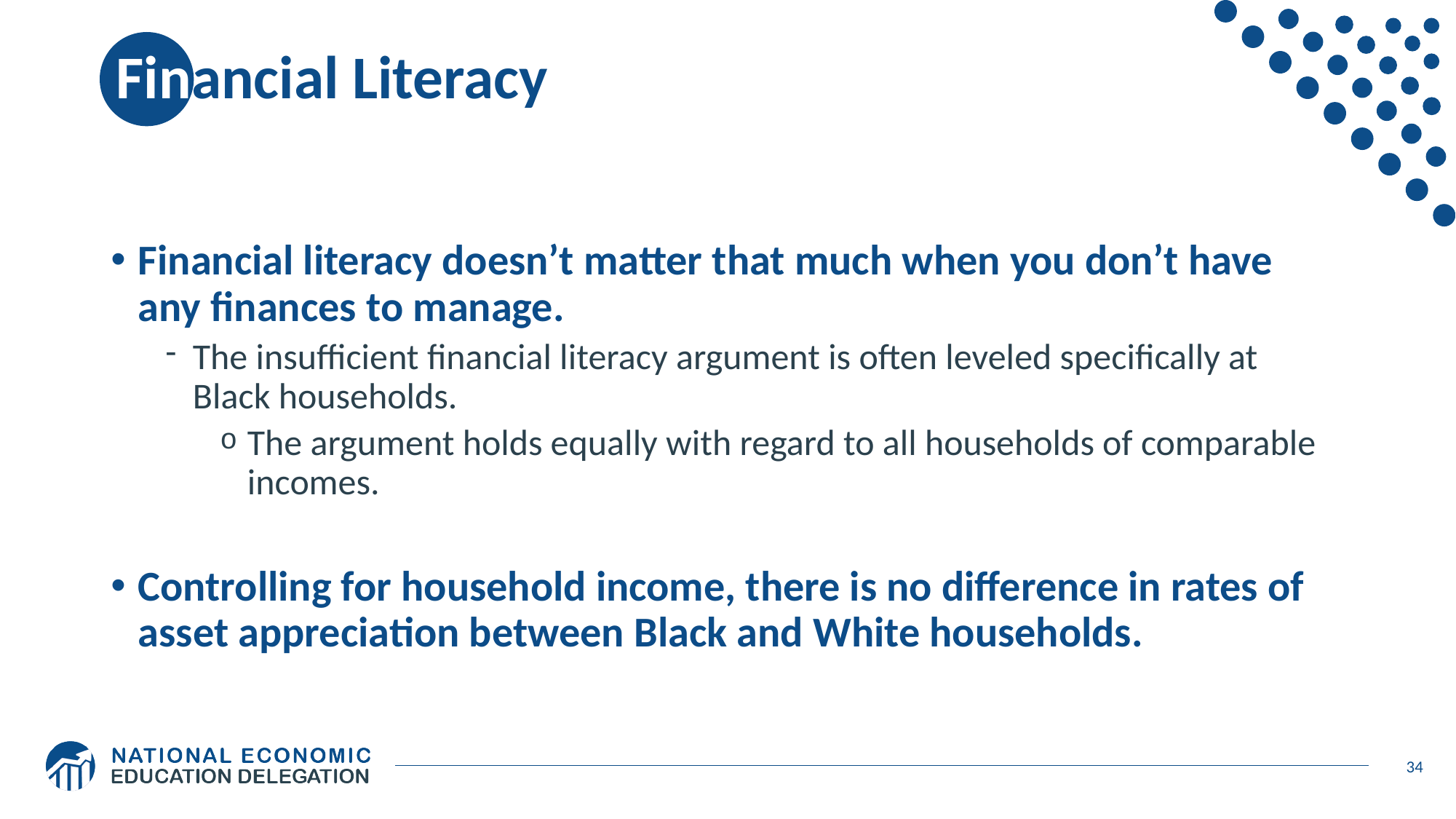

# Financial Literacy
Financial literacy doesn’t matter that much when you don’t have any finances to manage.
The insufficient financial literacy argument is often leveled specifically at Black households.
The argument holds equally with regard to all households of comparable incomes.

Controlling for household income, there is no difference in rates of asset appreciation between Black and White households.
34